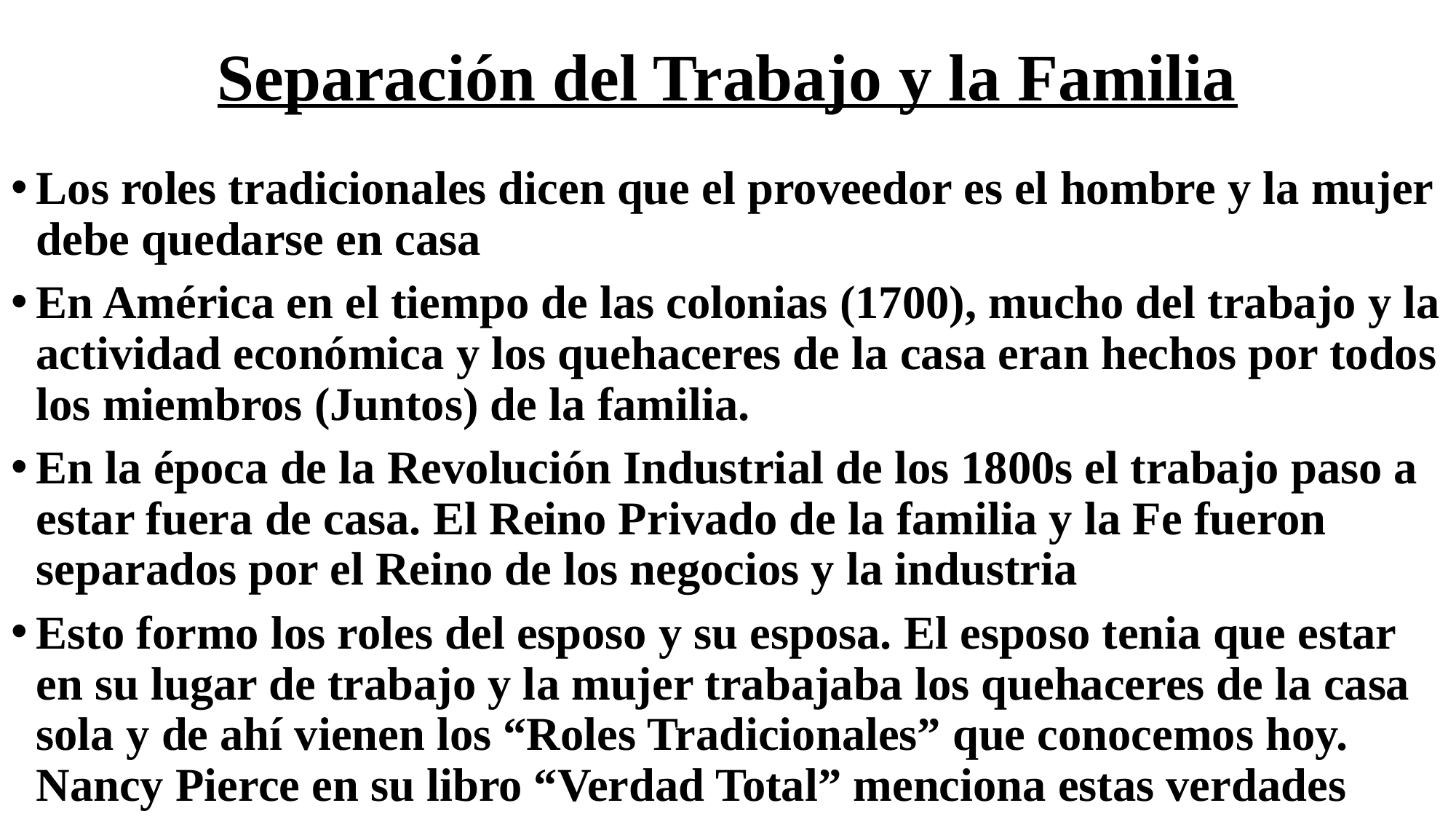

# Separación del Trabajo y la Familia
Los roles tradicionales dicen que el proveedor es el hombre y la mujer debe quedarse en casa
En América en el tiempo de las colonias (1700), mucho del trabajo y la actividad económica y los quehaceres de la casa eran hechos por todos los miembros (Juntos) de la familia.
En la época de la Revolución Industrial de los 1800s el trabajo paso a estar fuera de casa. El Reino Privado de la familia y la Fe fueron separados por el Reino de los negocios y la industria
Esto formo los roles del esposo y su esposa. El esposo tenia que estar en su lugar de trabajo y la mujer trabajaba los quehaceres de la casa sola y de ahí vienen los “Roles Tradicionales” que conocemos hoy. Nancy Pierce en su libro “Verdad Total” menciona estas verdades